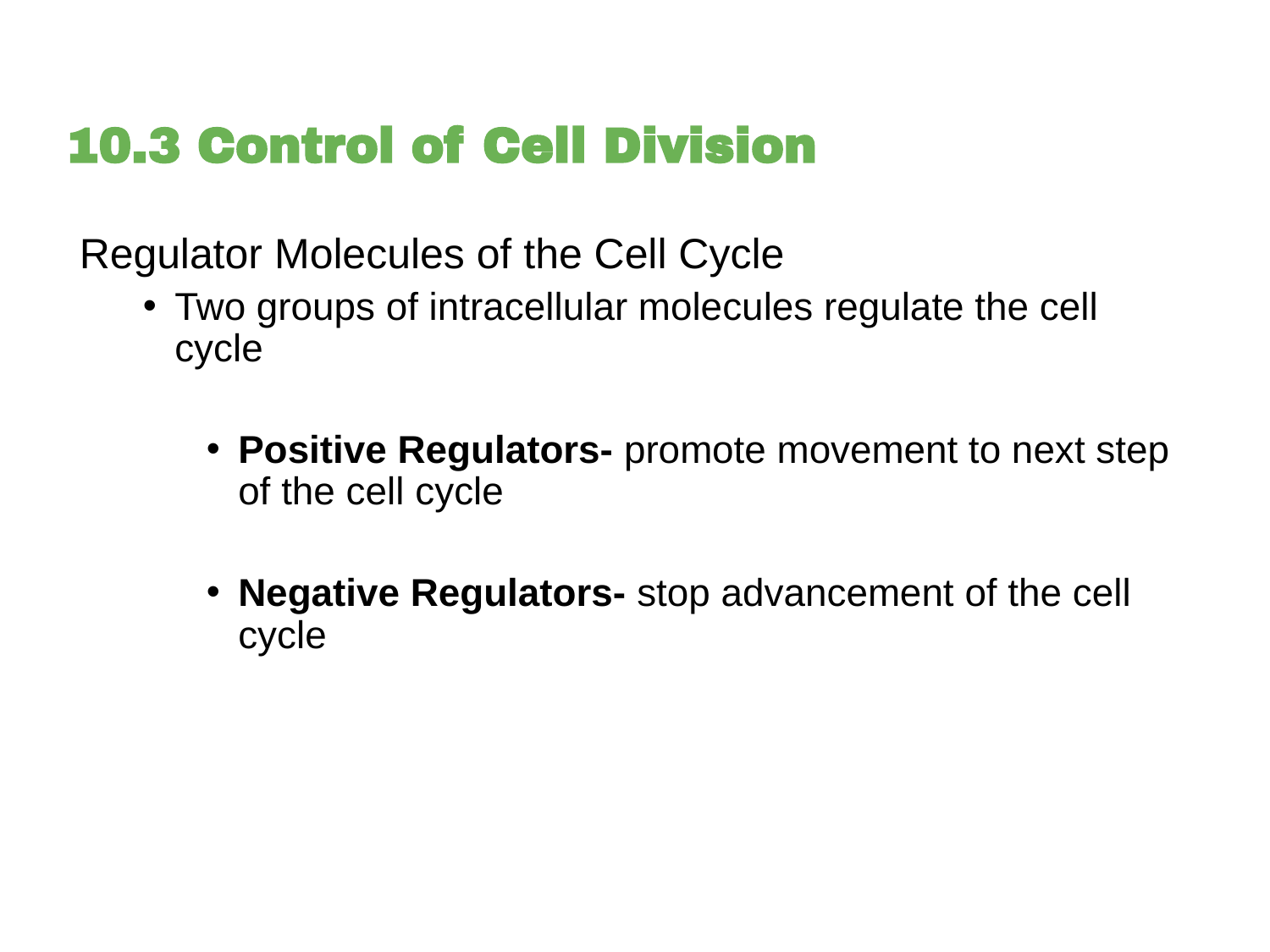

# 10.3 Control of Cell Division
Regulator Molecules of the Cell Cycle
Two groups of intracellular molecules regulate the cell cycle

Positive Regulators- promote movement to next step of the cell cycle

Negative Regulators- stop advancement of the cell cycle